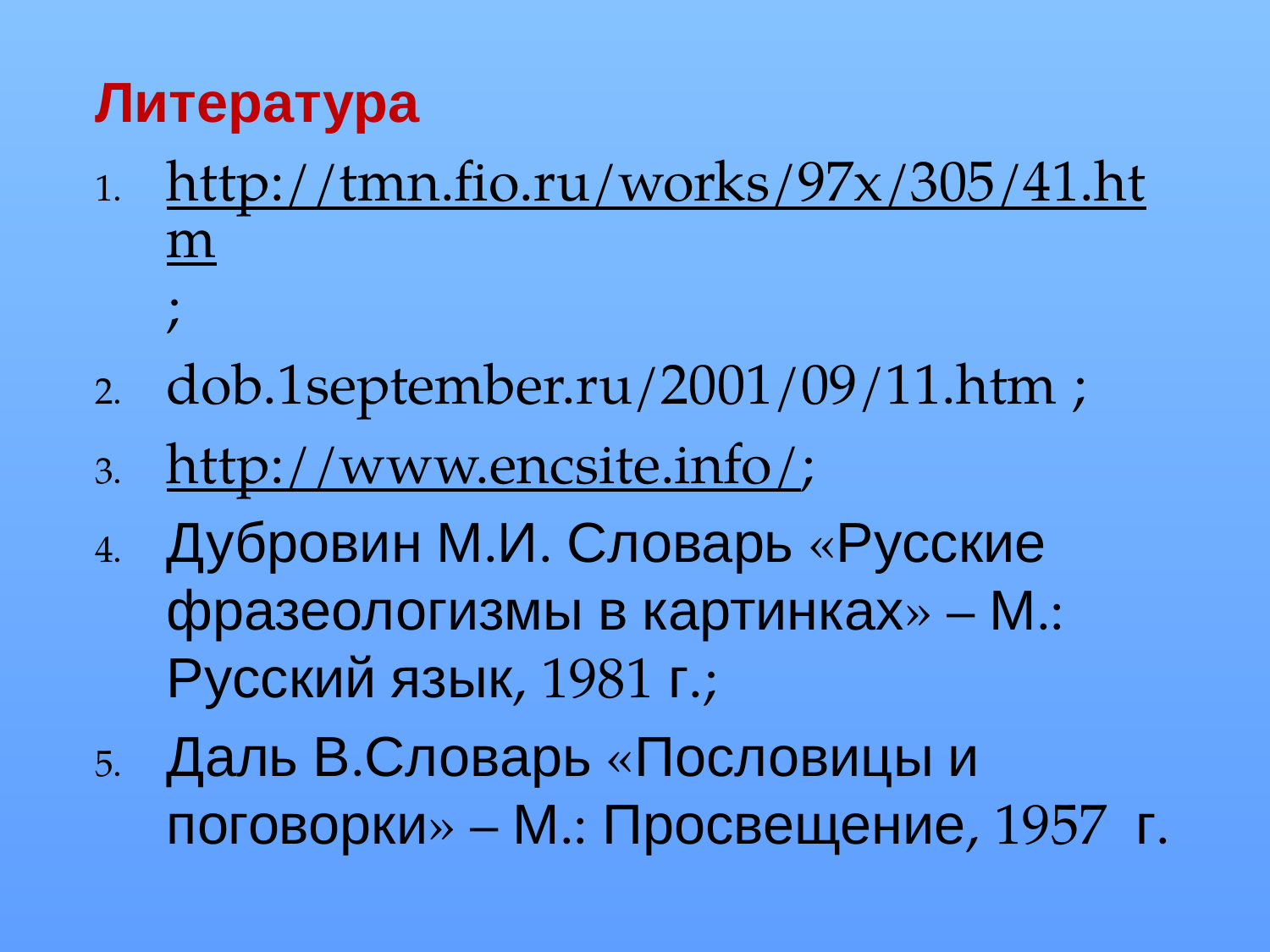

Литература
http://tmn.fio.ru/works/97x/305/41.htm;
dob.1september.ru/2001/09/11.htm ;
http://www.encsite.info/;
Дубровин М.И. Словарь «Русские фразеологизмы в картинках» – М.: Русский язык, 1981 г.;
Даль В.Словарь «Пословицы и поговорки» – М.: Просвещение, 1957  г.